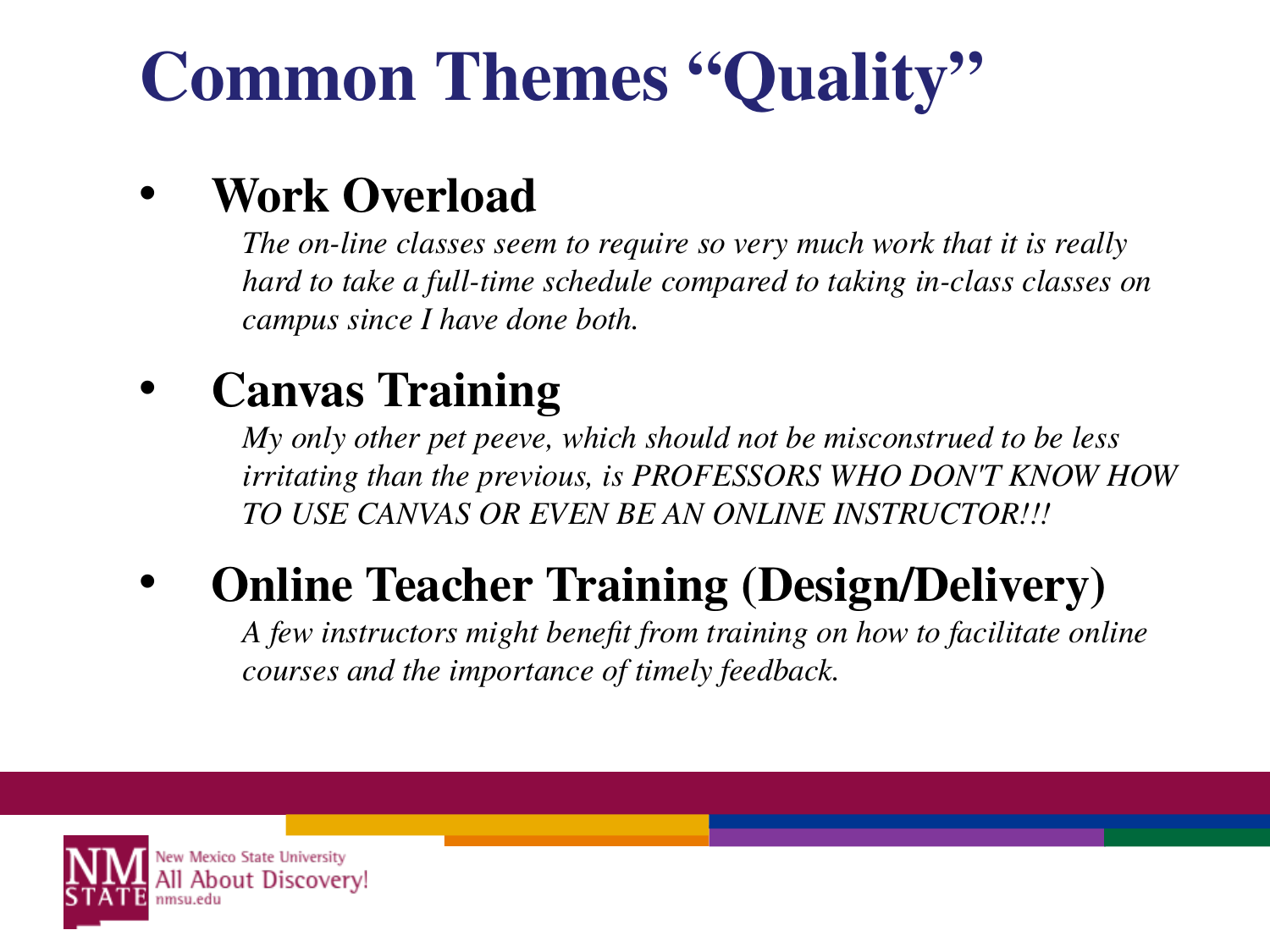

Common Themes “Quality”
Work Overload
The on-line classes seem to require so very much work that it is really hard to take a full-time schedule compared to taking in-class classes on campus since I have done both.
Canvas Training
My only other pet peeve, which should not be misconstrued to be less irritating than the previous, is PROFESSORS WHO DON'T KNOW HOW TO USE CANVAS OR EVEN BE AN ONLINE INSTRUCTOR!!!
Online Teacher Training (Design/Delivery)
A few instructors might benefit from training on how to facilitate online courses and the importance of timely feedback.